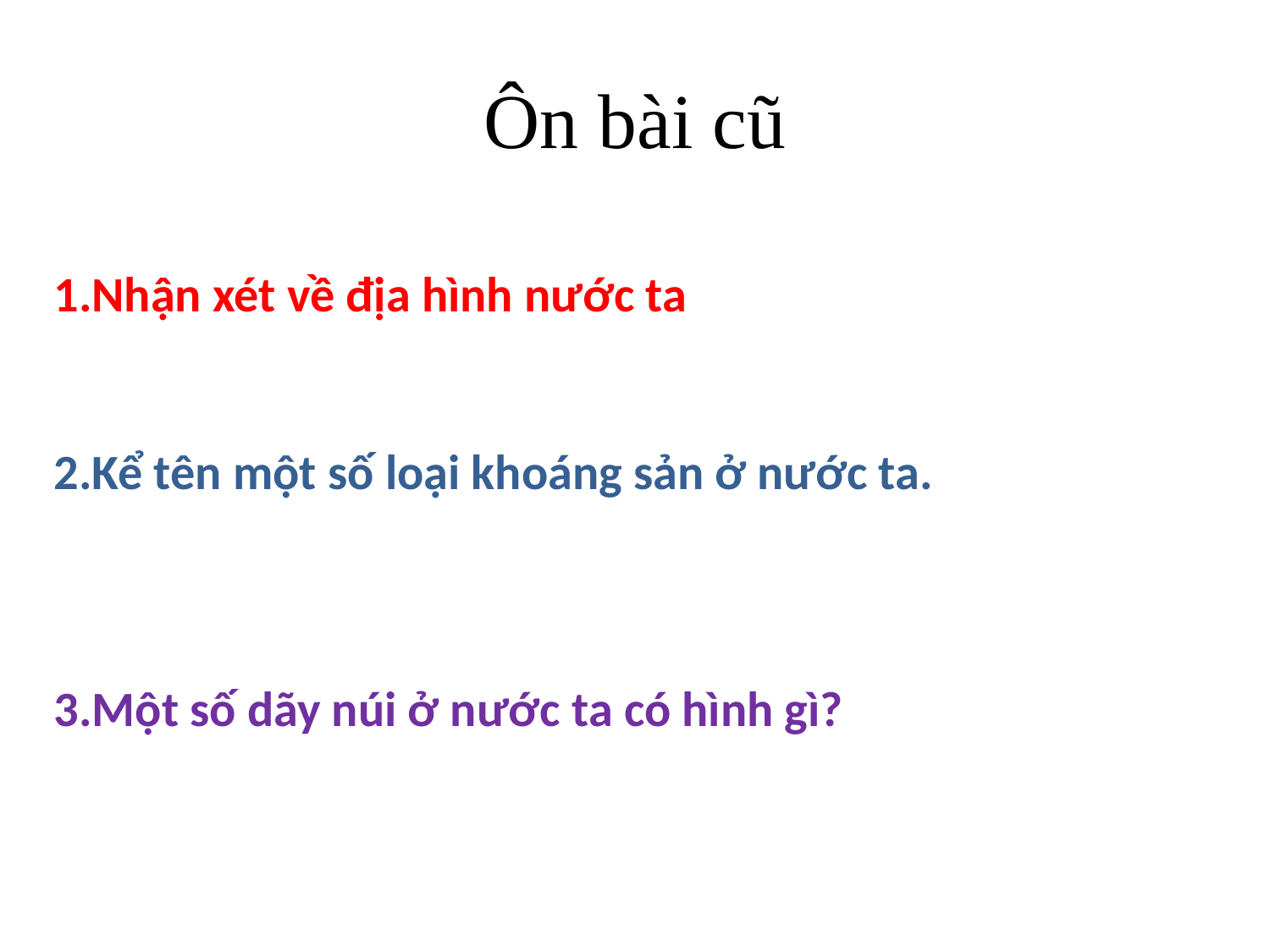

# Ôn bài cũ
1.Nhận xét về địa hình nước ta

2.Kể tên một số loại khoáng sản ở nước ta.

3.Một số dãy núi ở nước ta có hình gì?